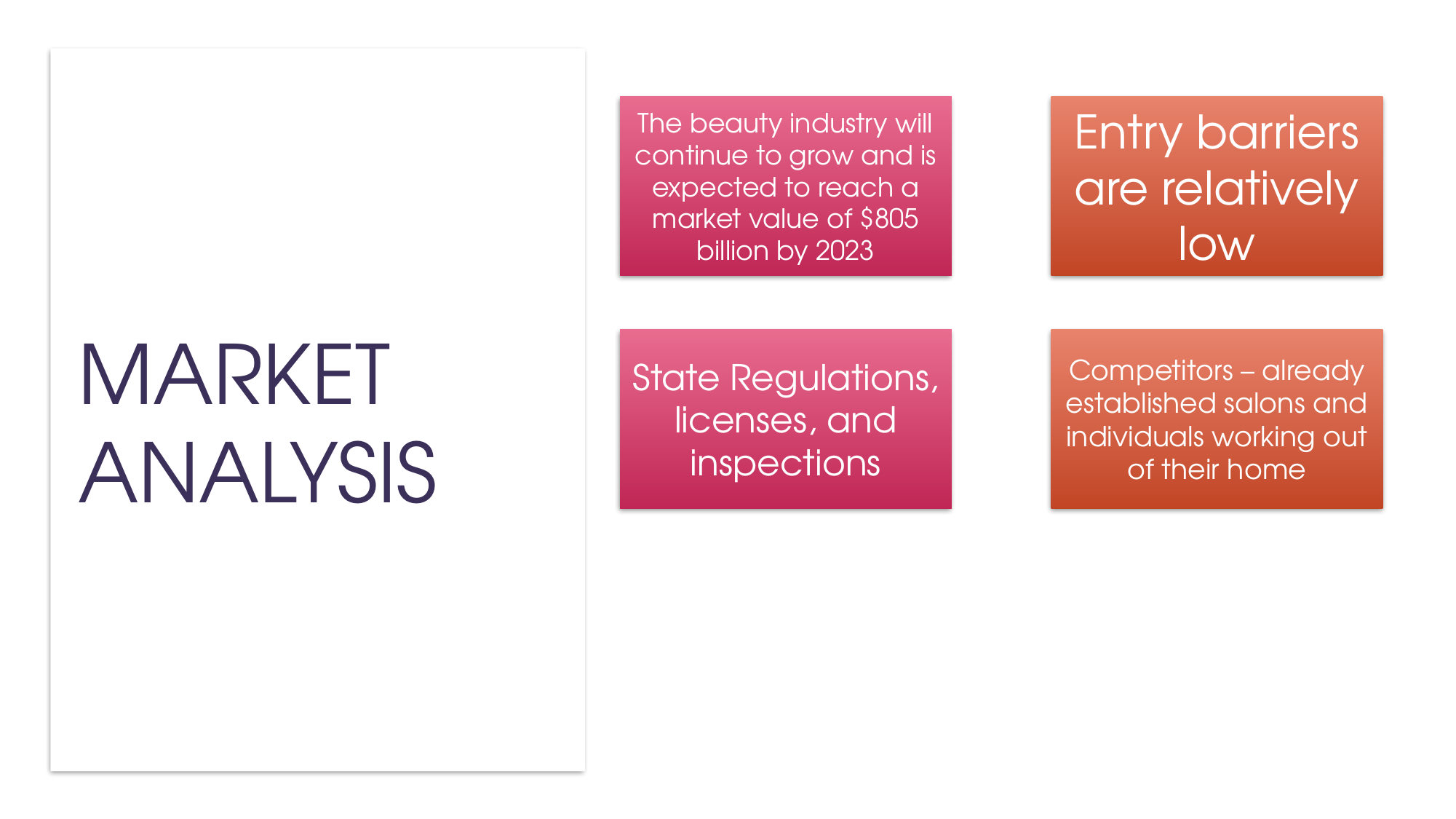

The beauty industry will continue to grow and is expected to reach a market value of $805 billion by 2023
Entry barriers are relatively low
State Regulations, licenses, and inspections
Competitors – already established salons and individuals working out of their home
# MARKET ANALYSIS